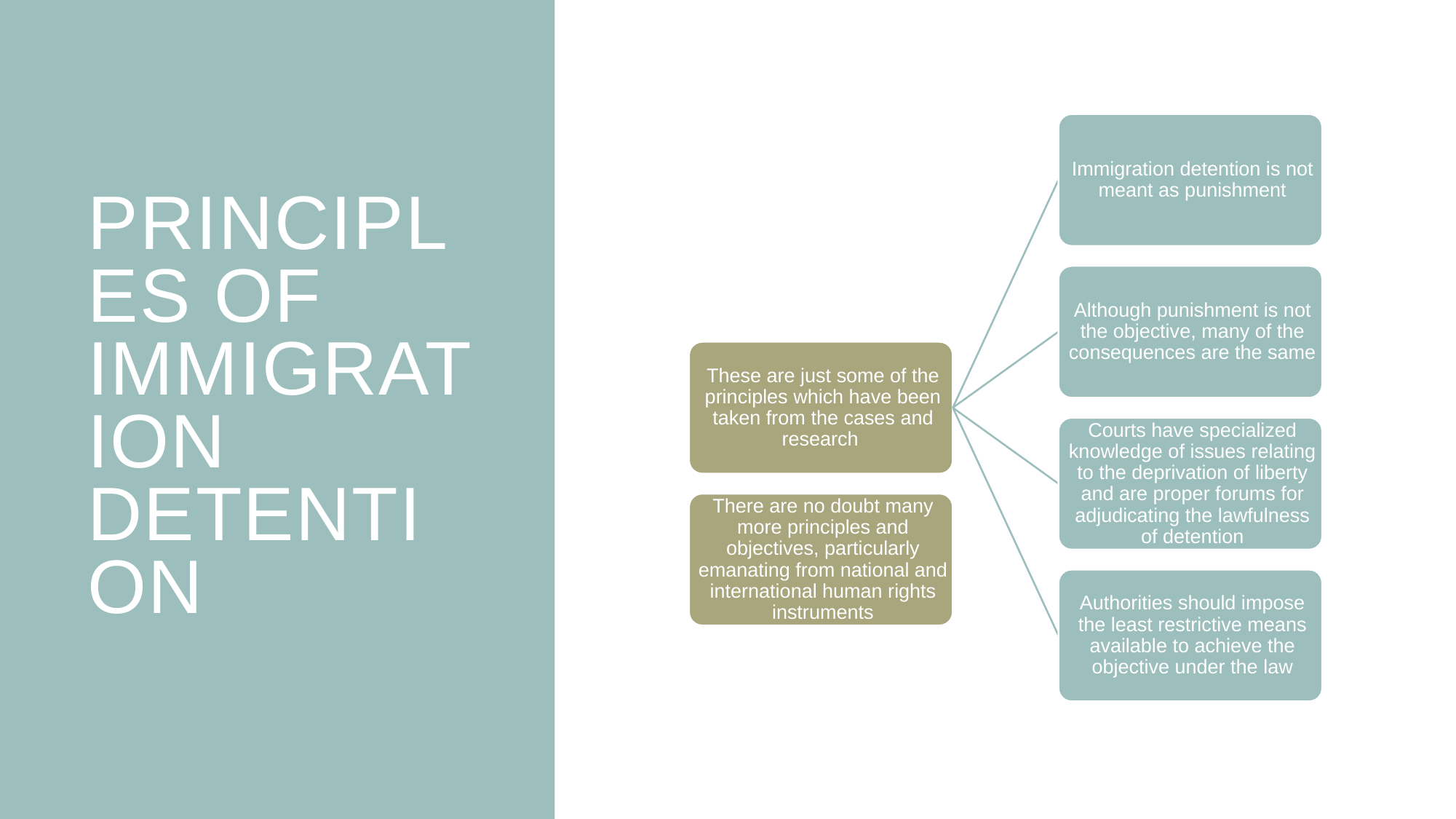

# Principles of Immigration Detention
These are just some of the principles which have been taken from the cases and research

Immigration detention is not meant as punishment

Although punishment is not the objective, many of the consequences are the same

Courts have specialized knowledge of issues relating to the deprivation of liberty and are proper forums for adjudicating the lawfulness of detention

Authorities should impose the least restrictive means available to achieve the objective under the law
There are no doubt many more principles and objectives, particularly emanating from national and international human rights instruments